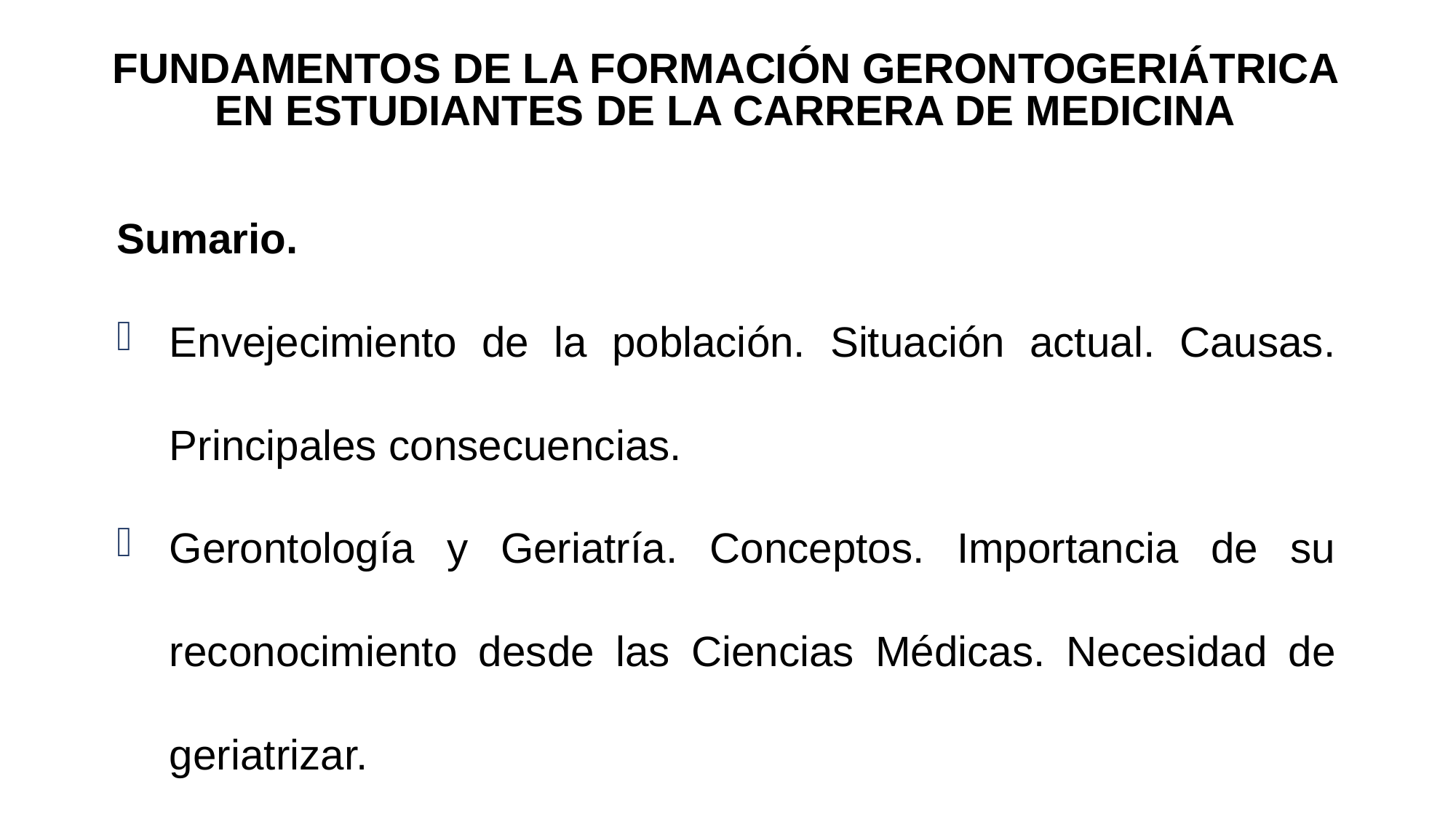

FUNDAMENTOS DE LA FORMACIÓN GERONTOGERIÁTRICA EN ESTUDIANTES DE LA CARRERA DE MEDICINA
Sumario.
Envejecimiento de la población. Situación actual. Causas. Principales consecuencias.
Gerontología y Geriatría. Conceptos. Importancia de su reconocimiento desde las Ciencias Médicas. Necesidad de geriatrizar.